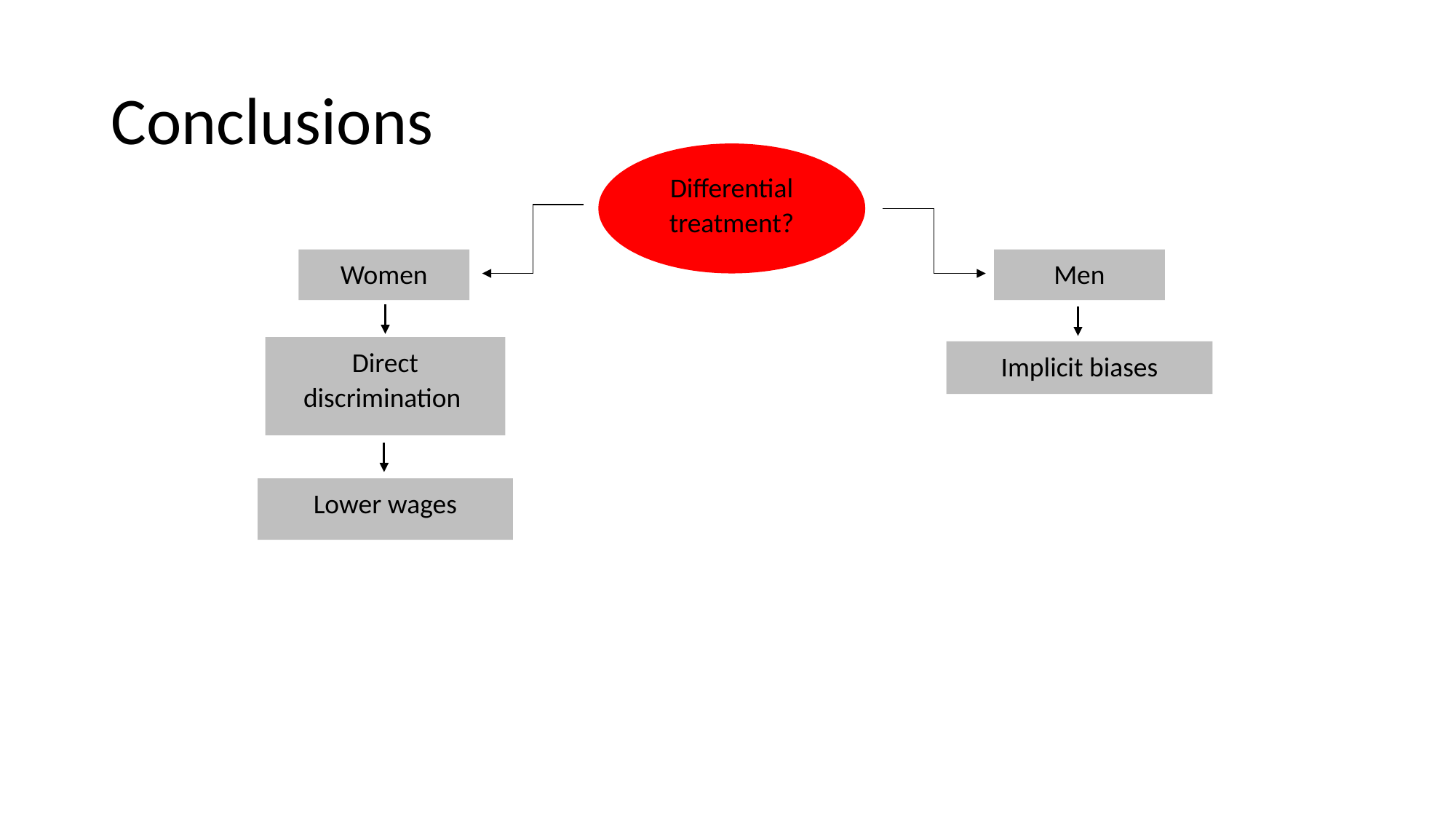

# Conclusions

Differential treatment?
Women
Men
Direct discrimination
Implicit biases
Lower wages

129